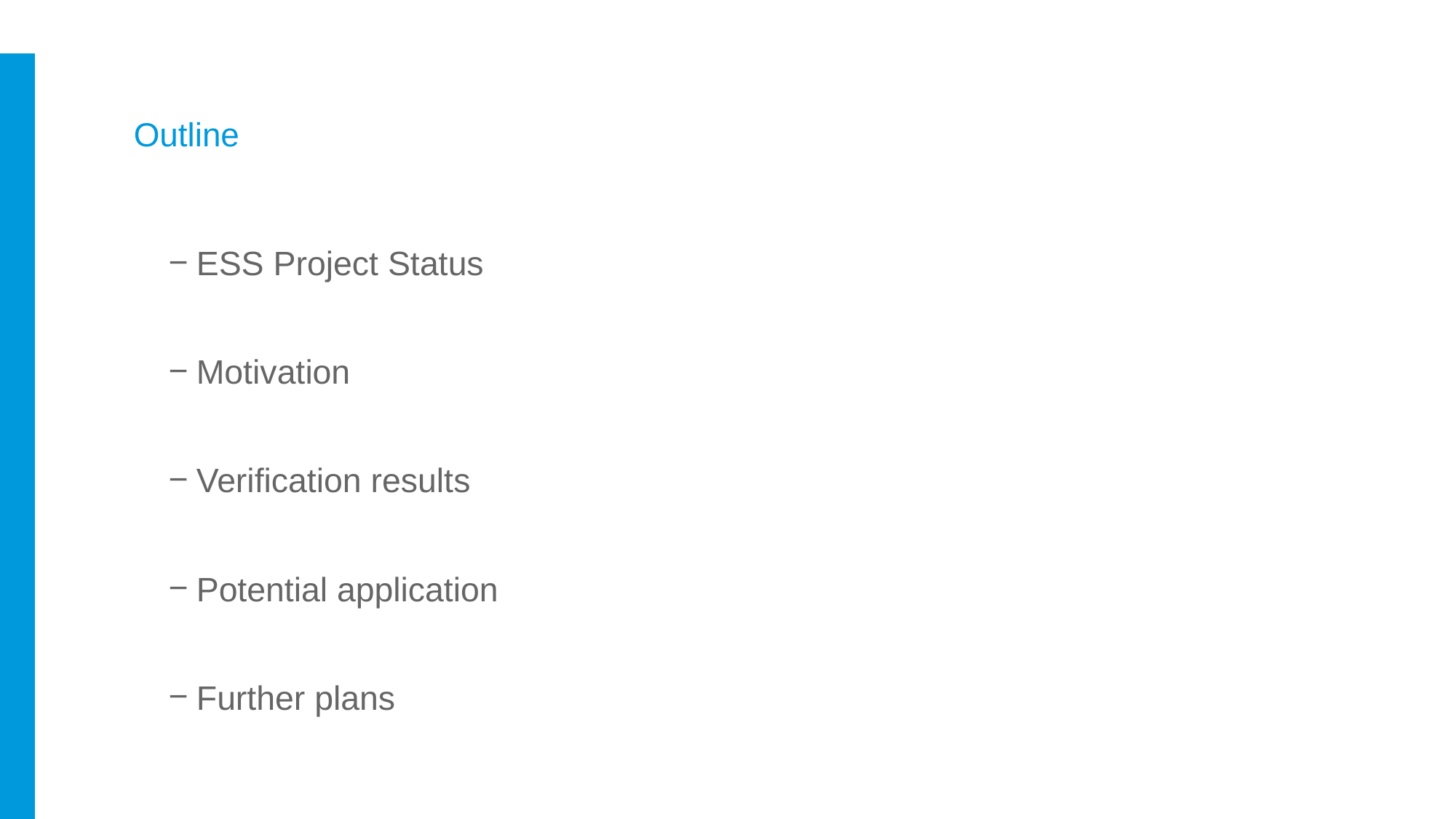

#
Outline

ESS Project Status

Motivation

Verification results

Potential application

Further plans